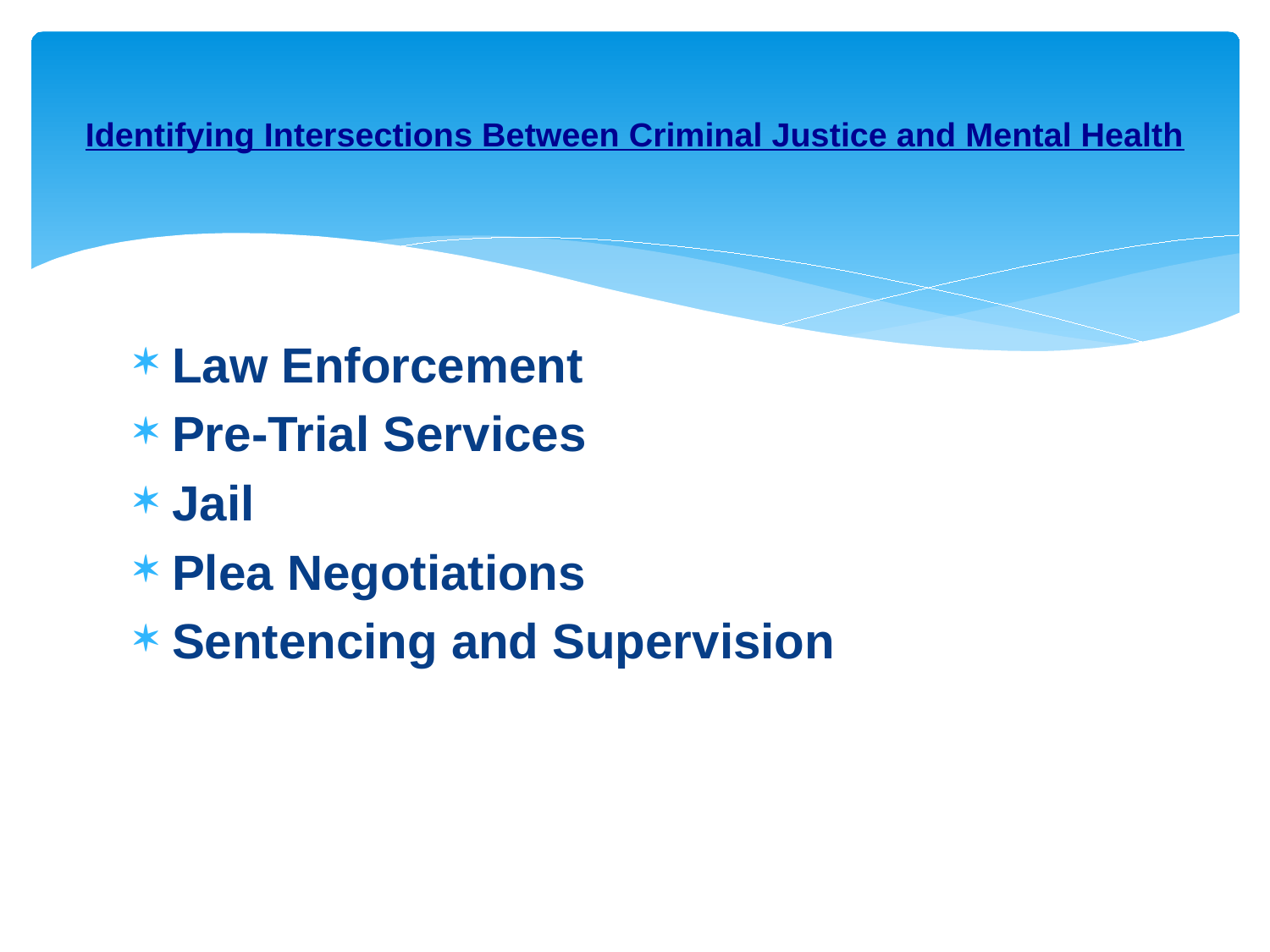

# Identifying Intersections Between Criminal Justice and Mental Health
Law Enforcement
Pre-Trial Services
Jail
Plea Negotiations
Sentencing and Supervision